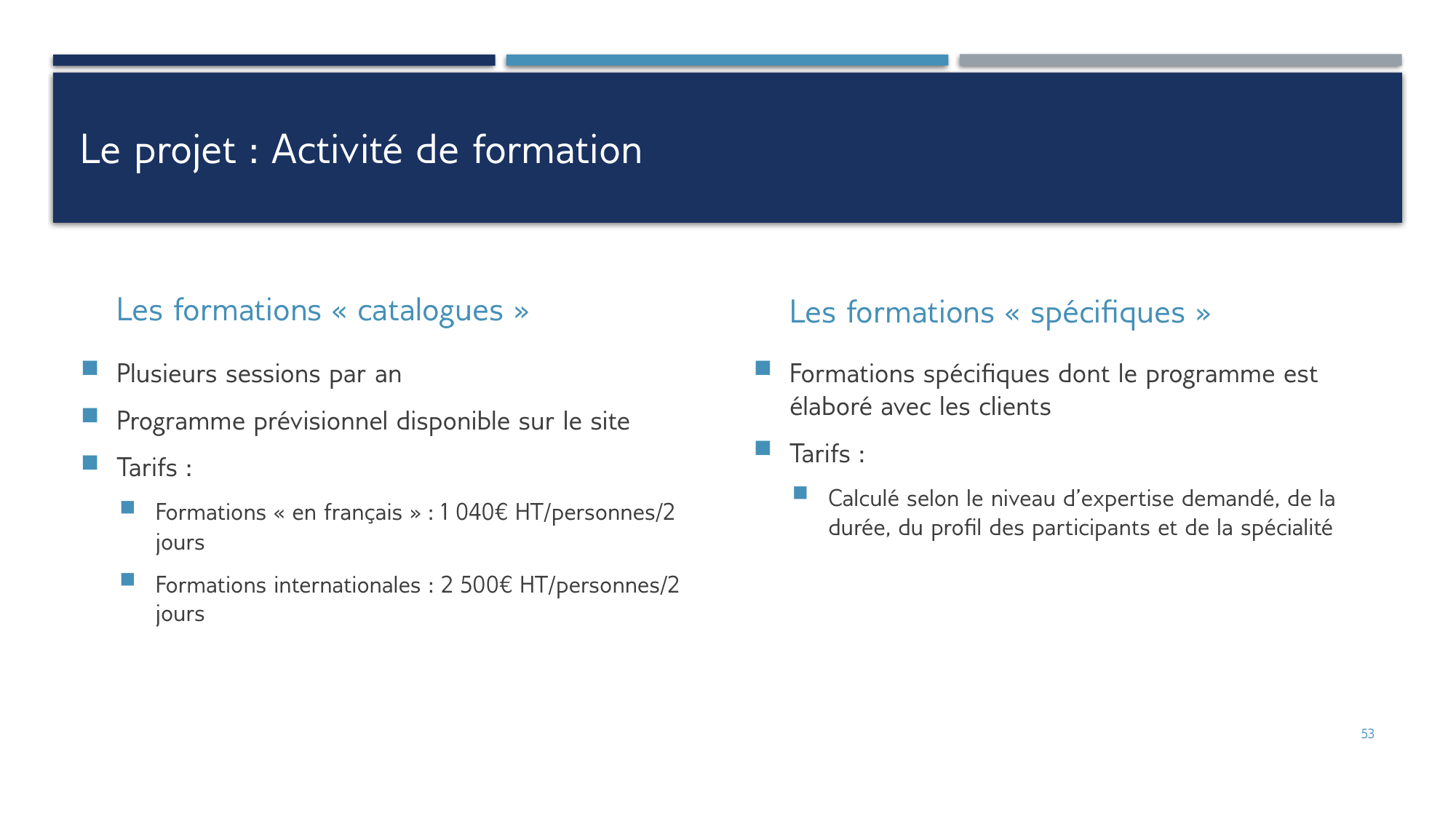

# Le projet : Activité de formation
Les formations « catalogues »
Les formations « spécifiques »
Plusieurs sessions par an
Programme prévisionnel disponible sur le site
Tarifs :
Formations « en français » : 1 040€ HT/personnes/2 jours
Formations internationales : 2 500€ HT/personnes/2 jours
Formations spécifiques dont le programme est élaboré avec les clients
Tarifs :
Calculé selon le niveau d’expertise demandé, de la durée, du profil des participants et de la spécialité
53